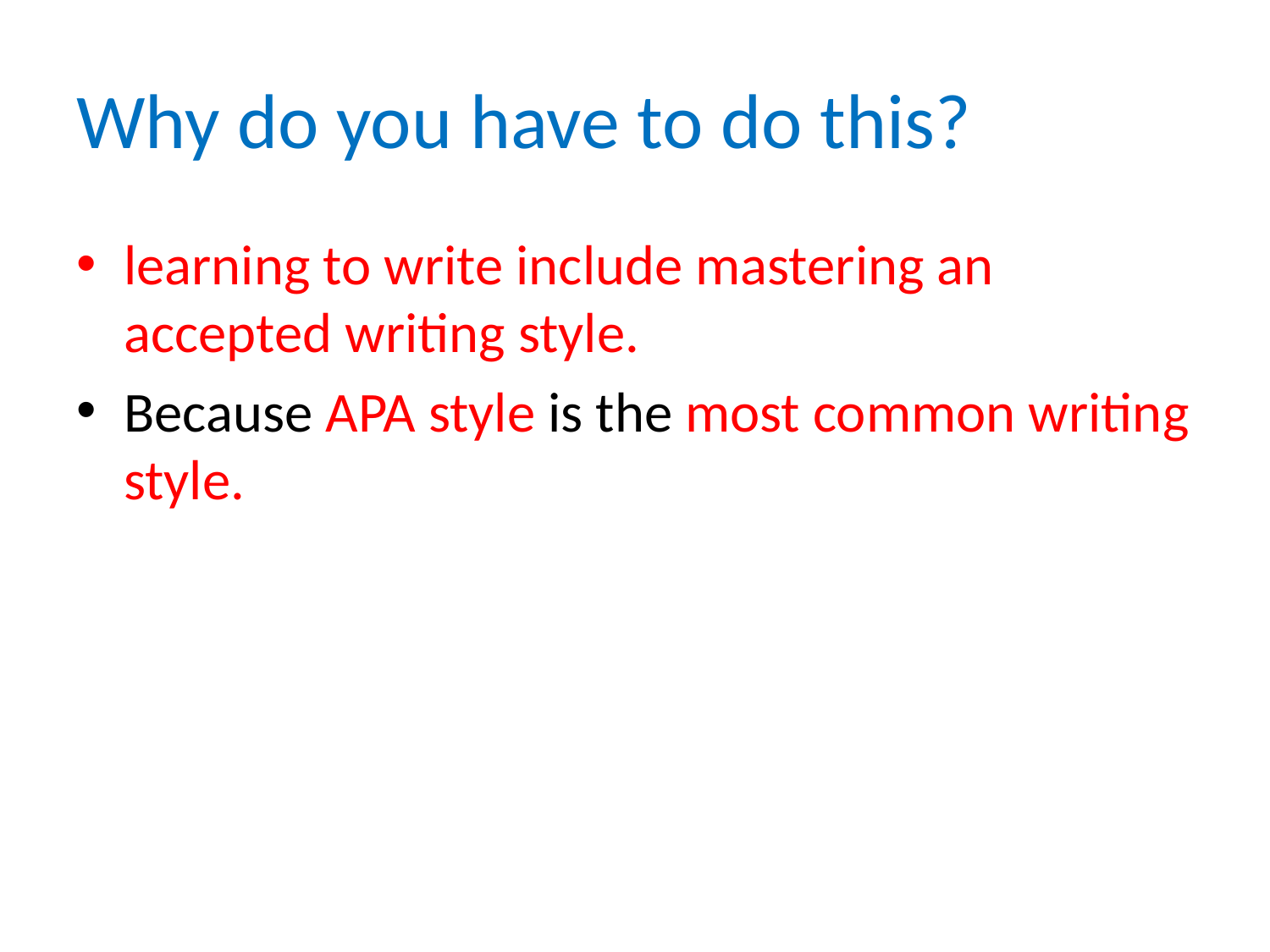

# Why do you have to do this?
learning to write include mastering an accepted writing style.
Because APA style is the most common writing style.